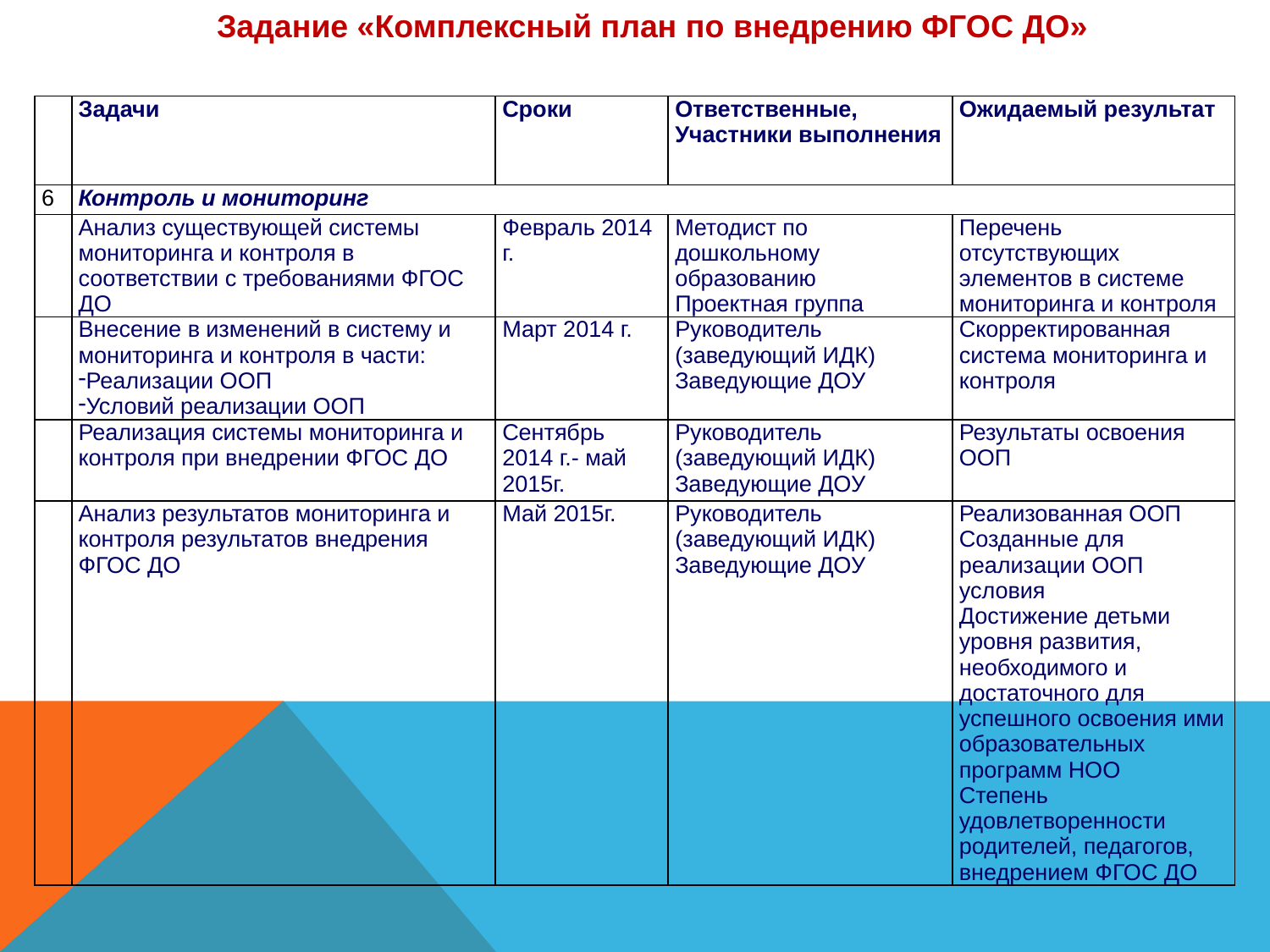

Задание «Комплексный план по внедрению ФГОС ДО»
|  | Задачи | Сроки | Ответственные, Участники выполнения | Ожидаемый результат |
| --- | --- | --- | --- | --- |
| 6 | Контроль и мониторинг |  |  |  |
|  | Анализ существующей системы мониторинга и контроля в соответствии с требованиями ФГОС ДО | Февраль 2014 г. | Методист по дошкольному образованию Проектная группа | Перечень отсутствующих элементов в системе мониторинга и контроля |
|  | Внесение в изменений в систему и мониторинга и контроля в части: Реализации ООП Условий реализации ООП | Март 2014 г. | Руководитель (заведующий ИДК) Заведующие ДОУ | Скорректированная система мониторинга и контроля |
|  | Реализация системы мониторинга и контроля при внедрении ФГОС ДО | Сентябрь 2014 г.- май 2015г. | Руководитель (заведующий ИДК) Заведующие ДОУ | Результаты освоения ООП |
|  | Анализ результатов мониторинга и контроля результатов внедрения ФГОС ДО | Май 2015г. | Руководитель (заведующий ИДК) Заведующие ДОУ | Реализованная ООП Созданные для реализации ООП условия Достижение детьми уровня развития, необходимого и достаточного для успешного освоения ими образовательных программ НОО Степень удовлетворенности родителей, педагогов, внедрением ФГОС ДО |